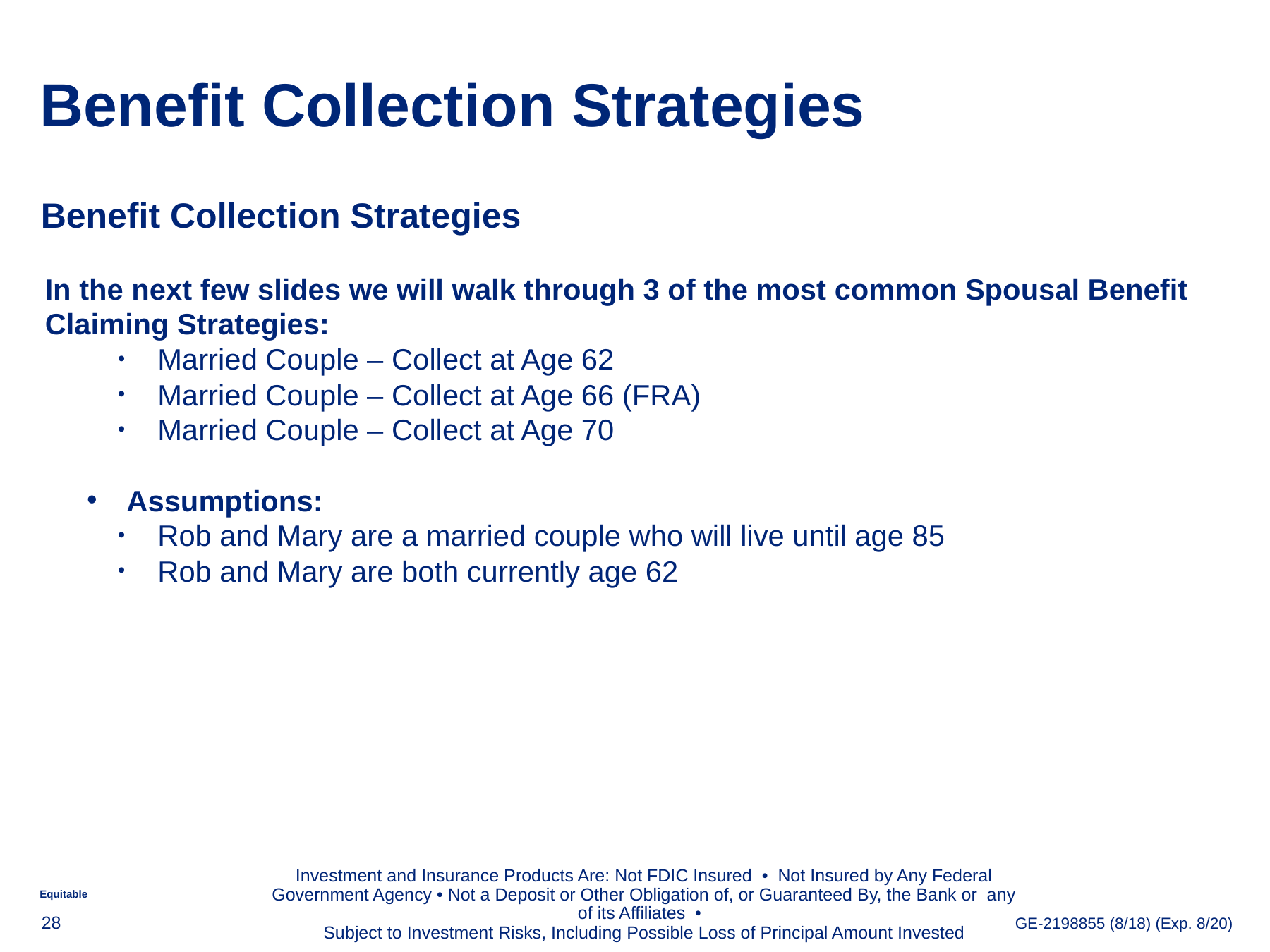

Benefit Collection Strategies

Benefit Collection Strategies

In the next few slides we will walk through 3 of the most common Spousal Benefit Claiming Strategies:
Married Couple – Collect at Age 62
Married Couple – Collect at Age 66 (FRA)
Married Couple – Collect at Age 70

Assumptions:
Rob and Mary are a married couple who will live until age 85
Rob and Mary are both currently age 62

Investment and Insurance Products Are: Not FDIC Insured  •  Not Insured by Any Federal Government Agency • Not a Deposit or Other Obligation of, or Guaranteed By, the Bank or  any of its Affiliates  •
Subject to Investment Risks, Including Possible Loss of Principal Amount Invested
.
28
GE-2198855 (8/18) (Exp. 8/20)